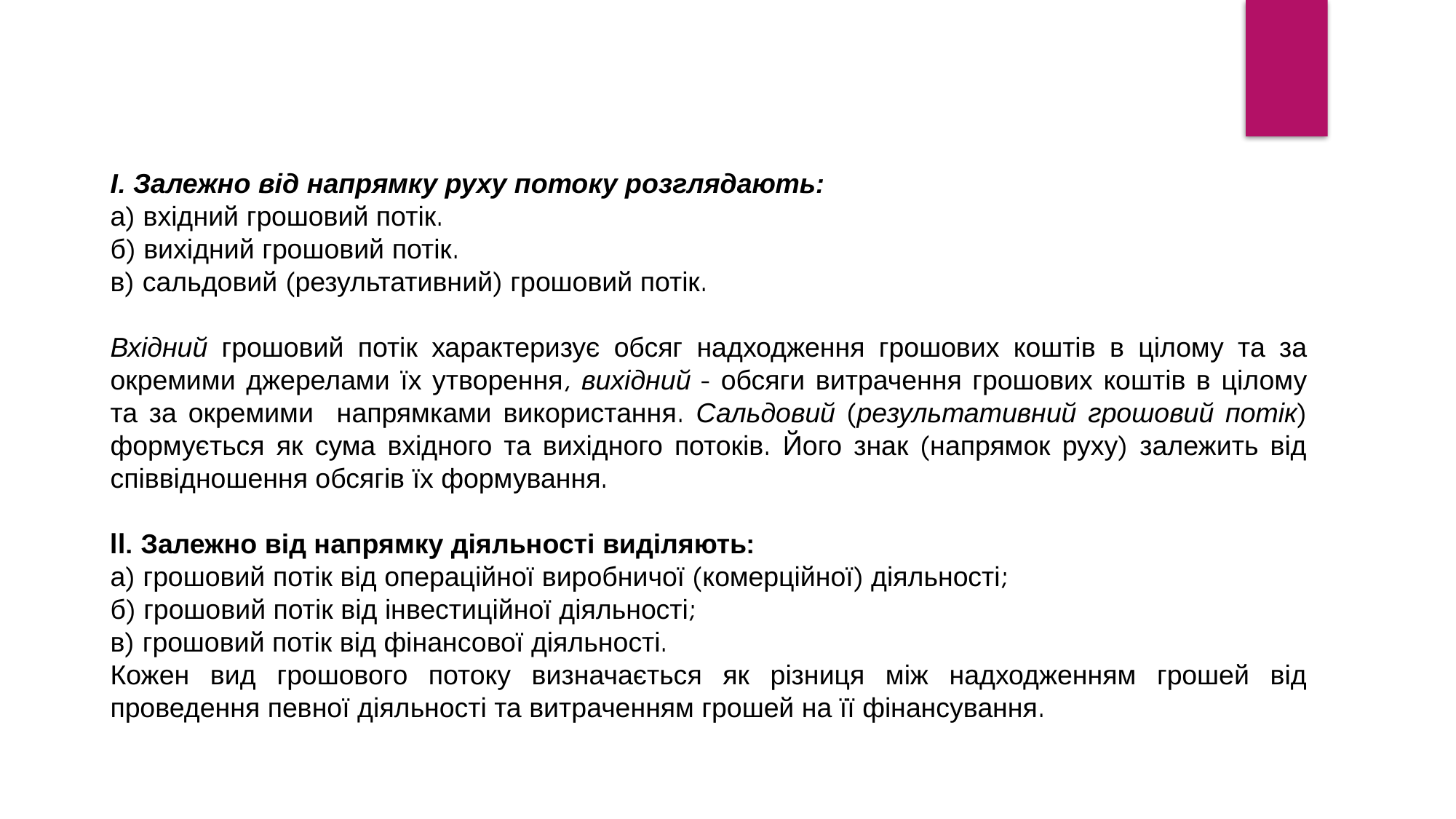

І. Залежно від напрямку руху потоку розглядають:
а) вхідний грошовий потік.
б) вихідний грошовий потік.
в) сальдовий (результативний) грошовий потік.

Вхідний грошовий потік характеризує обсяг надходження грошових коштів в цілому та за окремими джерелами їх утворення, вихідний - обсяги витрачення грошових коштів в цілому та за окремими  напрямками використання. Сальдовий (результативний грошовий потік) формується як сума вхідного та вихідного потоків. Його знак (напрямок руху) залежить від співвідношення обсягів їх формування.

II. Залежно від напрямку діяльності виділяють:
а) грошовий потік від операційної виробничої (комерційної) діяльності;
б) грошовий потік від інвестиційної діяльності;
в) грошовий потік від фінансової діяльності.
Кожен вид грошового потоку визначається як різниця між надходженням грошей від проведення певної діяльності та витраченням грошей на її фінансування.